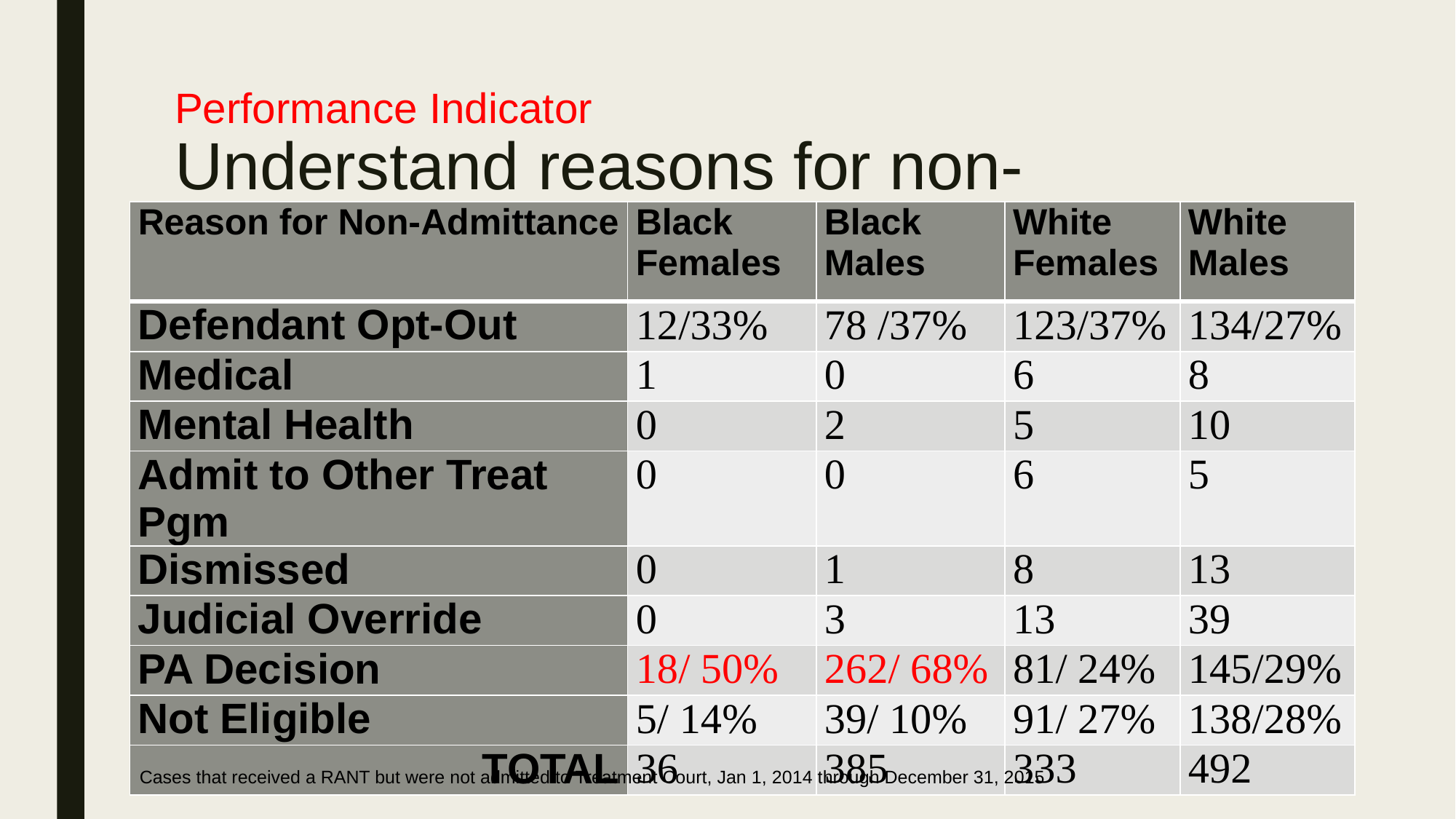

# Performance Indicator Understand reasons for non-admittance
| Reason for Non-Admittance | Black Females | Black Males | White Females | White Males |
| --- | --- | --- | --- | --- |
| Defendant Opt-Out | 12/33% | 78 /37% | 123/37% | 134/27% |
| Medical | 1 | 0 | 6 | 8 |
| Mental Health | 0 | 2 | 5 | 10 |
| Admit to Other Treat Pgm | 0 | 0 | 6 | 5 |
| Dismissed | 0 | 1 | 8 | 13 |
| Judicial Override | 0 | 3 | 13 | 39 |
| PA Decision | 18/ 50% | 262/ 68% | 81/ 24% | 145/29% |
| Not Eligible | 5/ 14% | 39/ 10% | 91/ 27% | 138/28% |
| TOTAL | 36 | 385 | 333 | 492 |
Cases that received a RANT but were not admitted to Treatment Court, Jan 1, 2014 through December 31, 2015